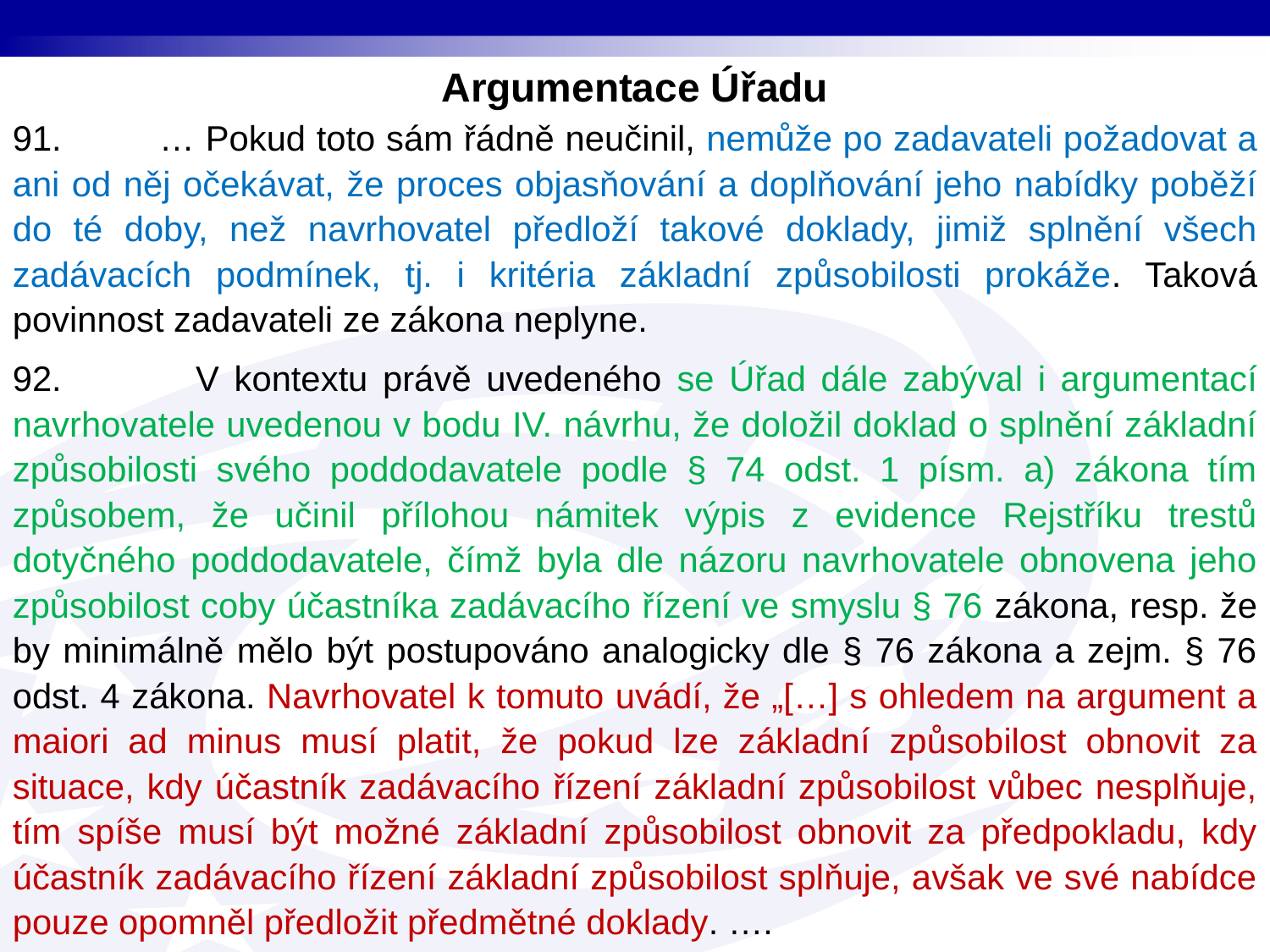

Argumentace Úřadu
91.         … Pokud toto sám řádně neučinil, nemůže po zadavateli požadovat a ani od něj očekávat, že proces objasňování a doplňování jeho nabídky poběží do té doby, než navrhovatel předloží takové doklady, jimiž splnění všech zadávacích podmínek, tj. i kritéria základní způsobilosti prokáže. Taková povinnost zadavateli ze zákona neplyne.
92.         V kontextu právě uvedeného se Úřad dále zabýval i argumentací navrhovatele uvedenou v bodu IV. návrhu, že doložil doklad o splnění základní způsobilosti svého poddodavatele podle § 74 odst. 1 písm. a) zákona tím způsobem, že učinil přílohou námitek výpis z evidence Rejstříku trestů dotyčného poddodavatele, čímž byla dle názoru navrhovatele obnovena jeho způsobilost coby účastníka zadávacího řízení ve smyslu § 76 zákona, resp. že by minimálně mělo být postupováno analogicky dle § 76 zákona a zejm. § 76 odst. 4 zákona. Navrhovatel k tomuto uvádí, že „[…] s ohledem na argument a maiori ad minus musí platit, že pokud lze základní způsobilost obnovit za situace, kdy účastník zadávacího řízení základní způsobilost vůbec nesplňuje, tím spíše musí být možné základní způsobilost obnovit za předpokladu, kdy účastník zadávacího řízení základní způsobilost splňuje, avšak ve své nabídce pouze opomněl předložit předmětné doklady. ….